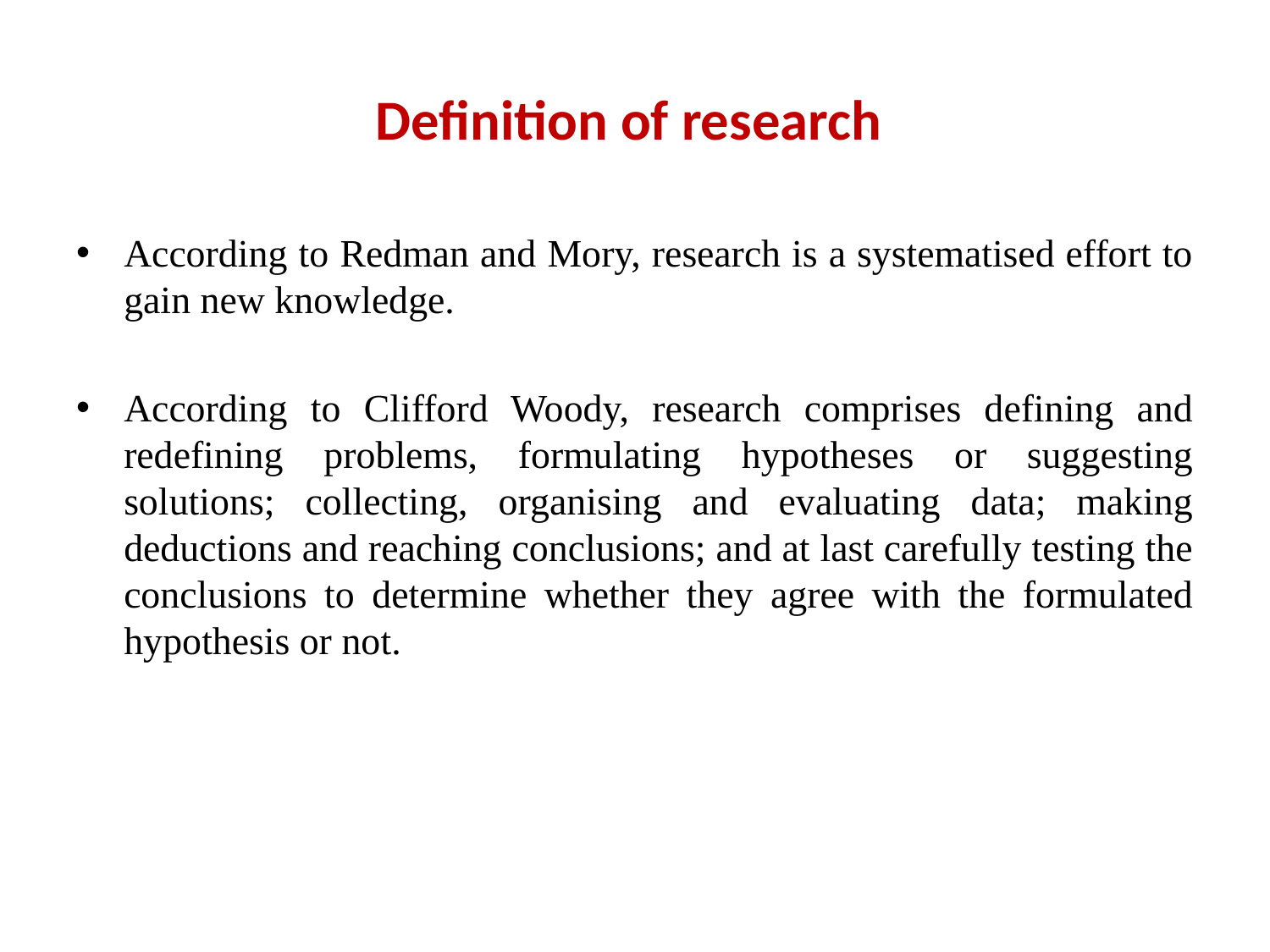

# Definition of research
According to Redman and Mory, research is a systematised effort to gain new knowledge.

According to Clifford Woody, research comprises defining and redefining problems, formulating hypotheses or suggesting solutions; collecting, organising and evaluating data; making deductions and reaching conclusions; and at last carefully testing the conclusions to determine whether they agree with the formulated hypothesis or not.